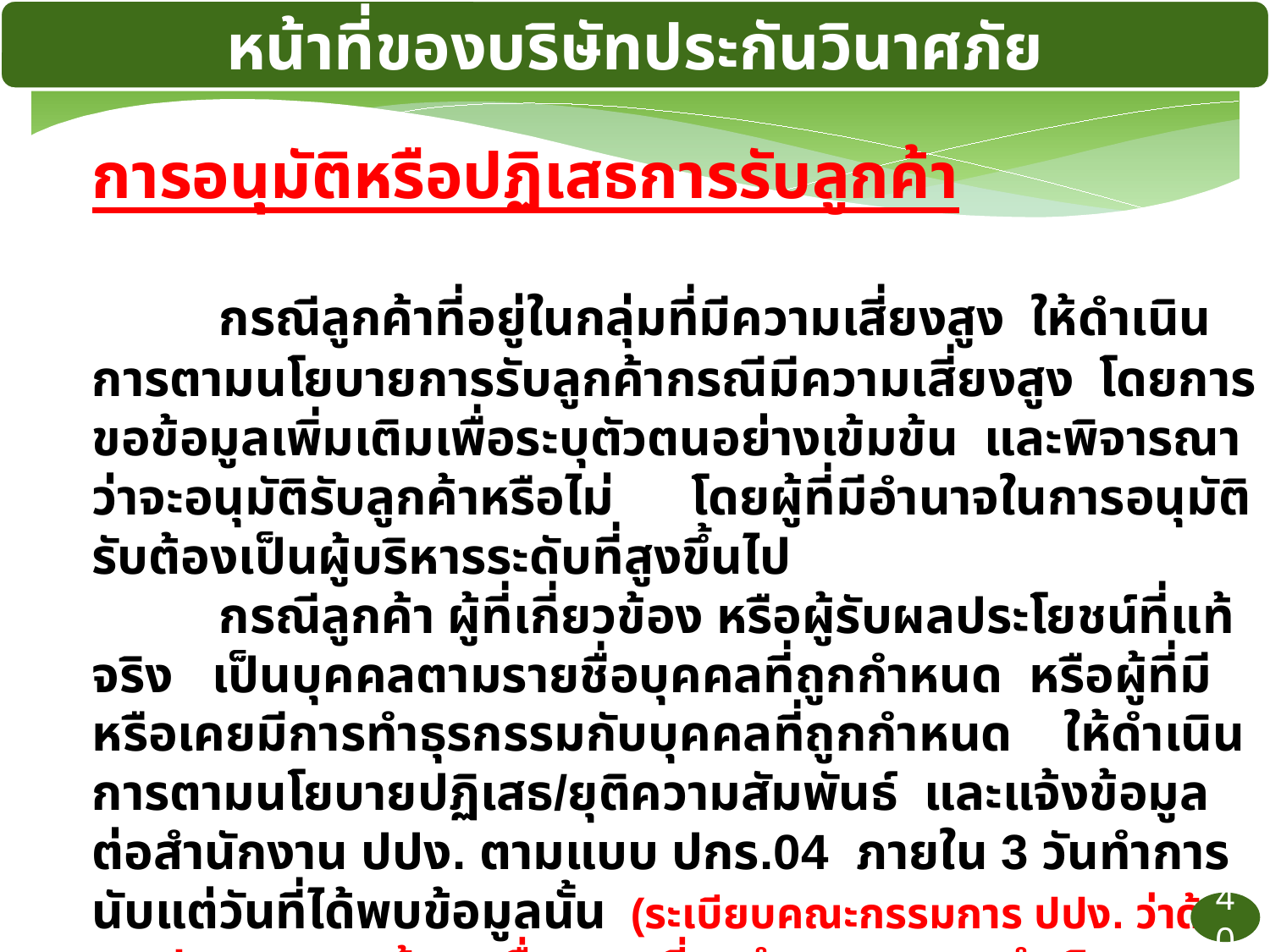

หน้าที่ของบริษัทประกันวินาศภัย
การอนุมัติหรือปฏิเสธการรับลูกค้า
	กรณีลูกค้าที่อยู่ในกลุ่มที่มีความเสี่ยงสูง  ให้ดำเนินการตามนโยบายการรับลูกค้ากรณีมีความเสี่ยงสูง  โดยการขอข้อมูลเพิ่มเติมเพื่อระบุตัวตนอย่างเข้มข้น  และพิจารณาว่าจะอนุมัติรับลูกค้าหรือไม่      โดยผู้ที่มีอำนาจในการอนุมัติรับต้องเป็นผู้บริหารระดับที่สูงขึ้นไป
	กรณีลูกค้า ผู้ที่เกี่ยวข้อง หรือผู้รับผลประโยชน์ที่แท้จริง   เป็นบุคคลตามรายชื่อบุคคลที่ถูกกำหนด  หรือผู้ที่มีหรือเคยมีการทำธุรกรรมกับบุคคลที่ถูกกำหนด    ให้ดำเนินการตามนโยบายปฏิเสธ/ยุติความสัมพันธ์  และแจ้งข้อมูลต่อสำนักงาน ปปง. ตามแบบ ปกร.04  ภายใน 3 วันทำการนับแต่วันที่ได้พบข้อมูลนั้น  (ระเบียบคณะกรรมการ ปปง. ว่าด้วยการประกาศและแจ้งรายชื่อบุคคลที่ถูกกำหนดและการดำเนินการตามมาตรา 6 (1) (2) และ (3) พ.ศ.2556)
40